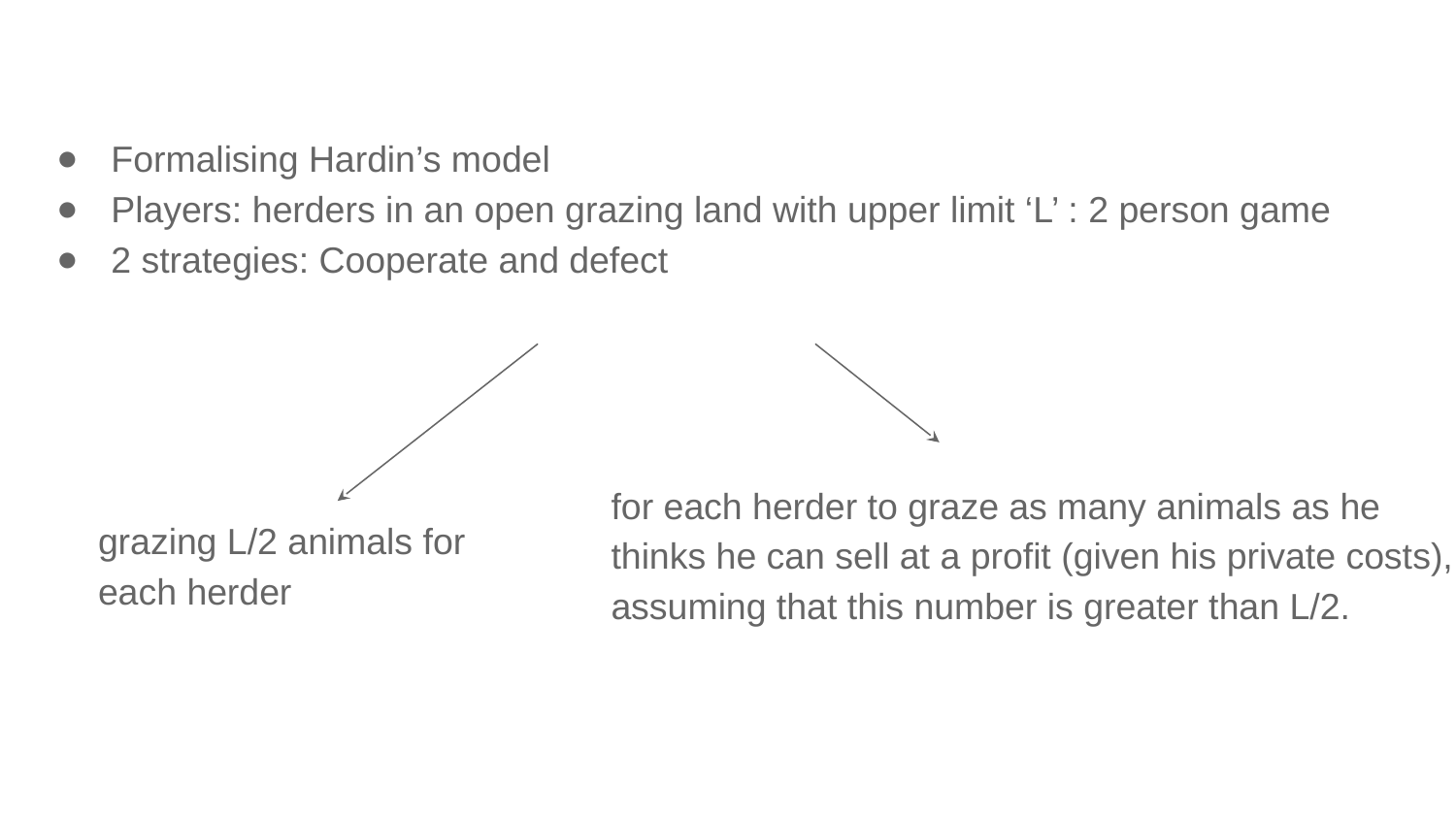

Formalising Hardin’s model
Players: herders in an open grazing land with upper limit ‘L’ : 2 person game
2 strategies: Cooperate and defect
for each herder to graze as many animals as he thinks he can sell at a profit (given his private costs), assuming that this number is greater than L/2.
grazing L/2 animals for each herder